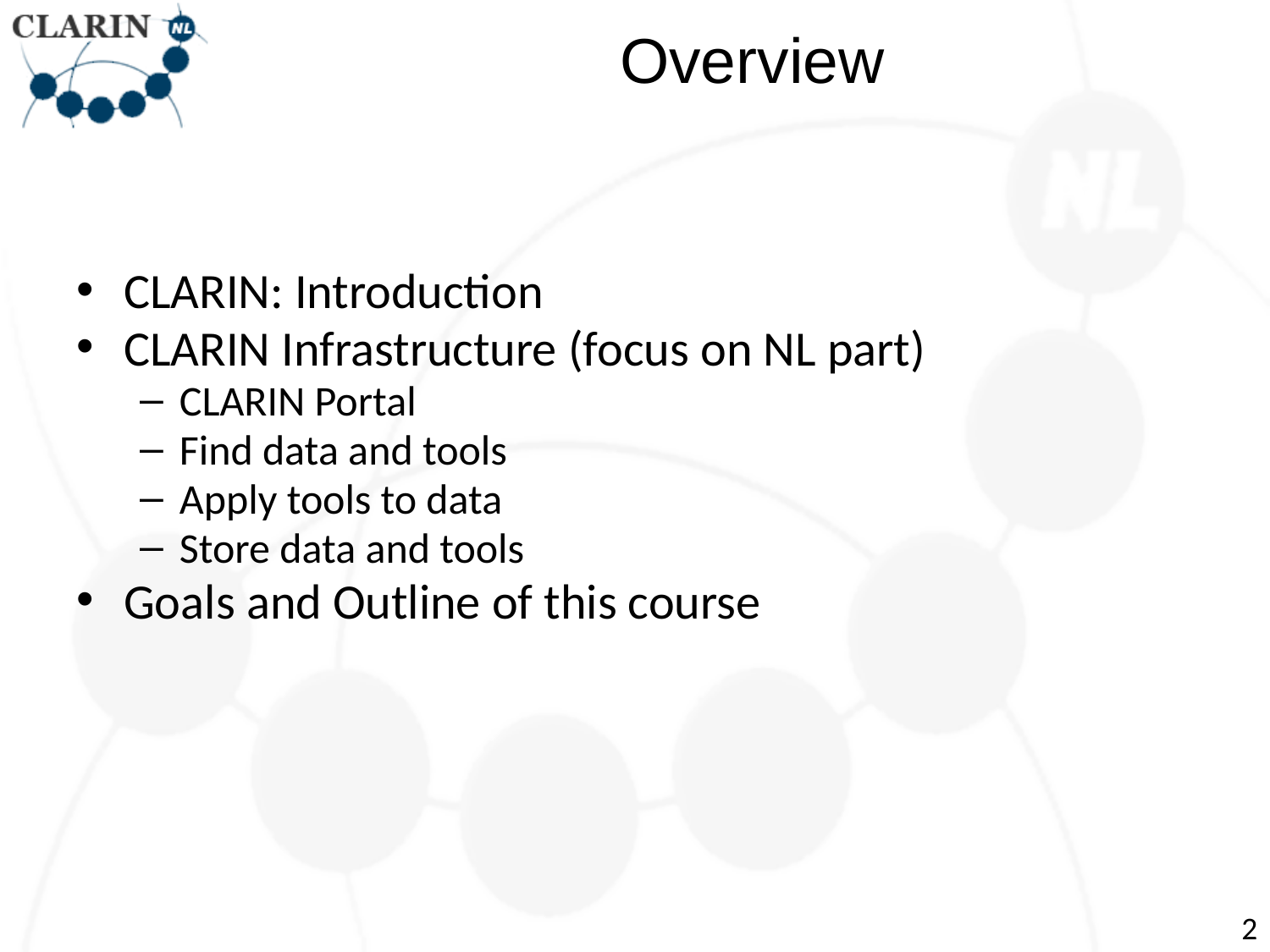

# Overview
CLARIN: Introduction
CLARIN Infrastructure (focus on NL part)
CLARIN Portal
Find data and tools
Apply tools to data
Store data and tools
Goals and Outline of this course

2